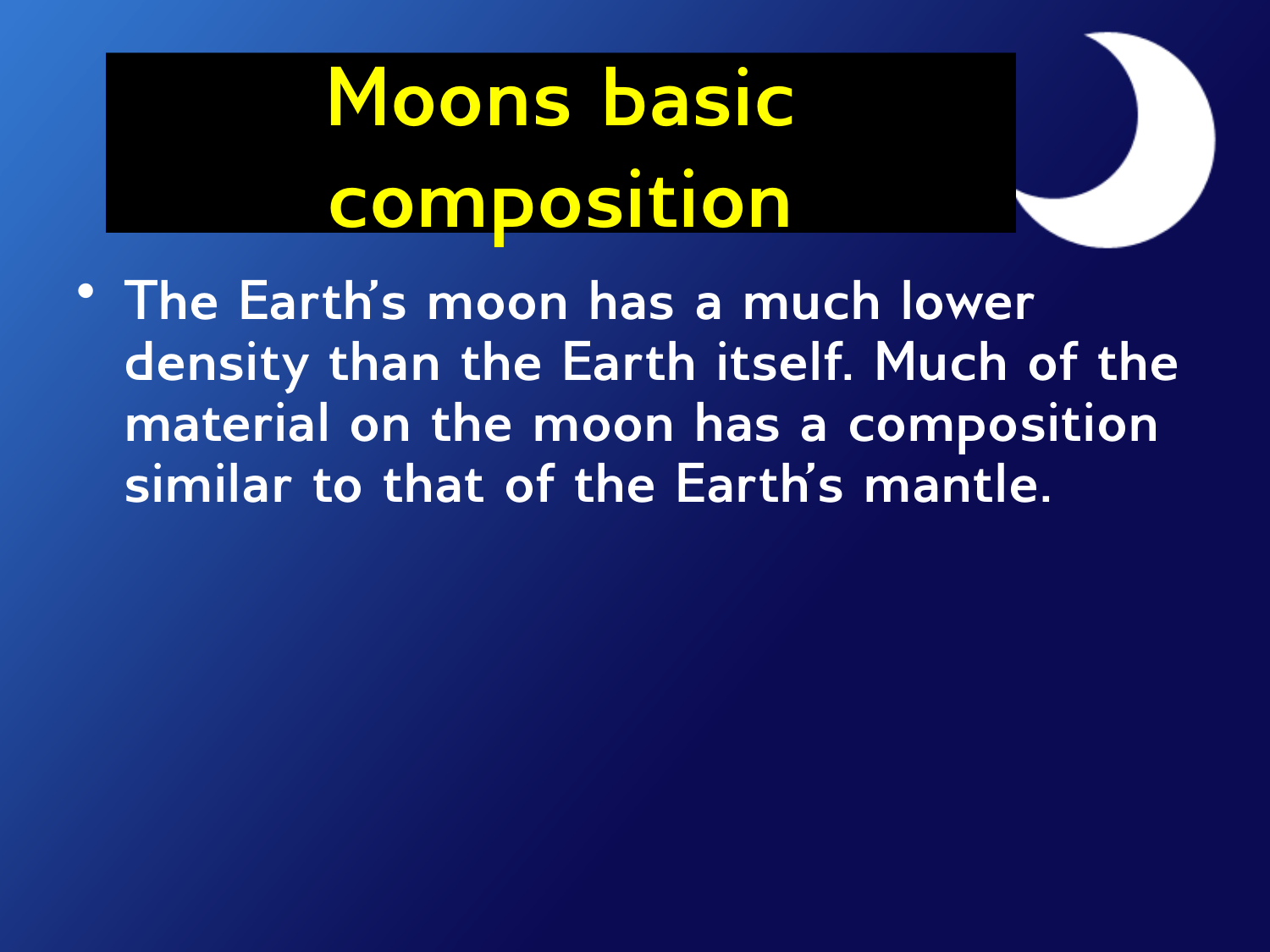

# Moons basic composition
The Earth’s moon has a much lower density than the Earth itself. Much of the material on the moon has a composition similar to that of the Earth’s mantle.